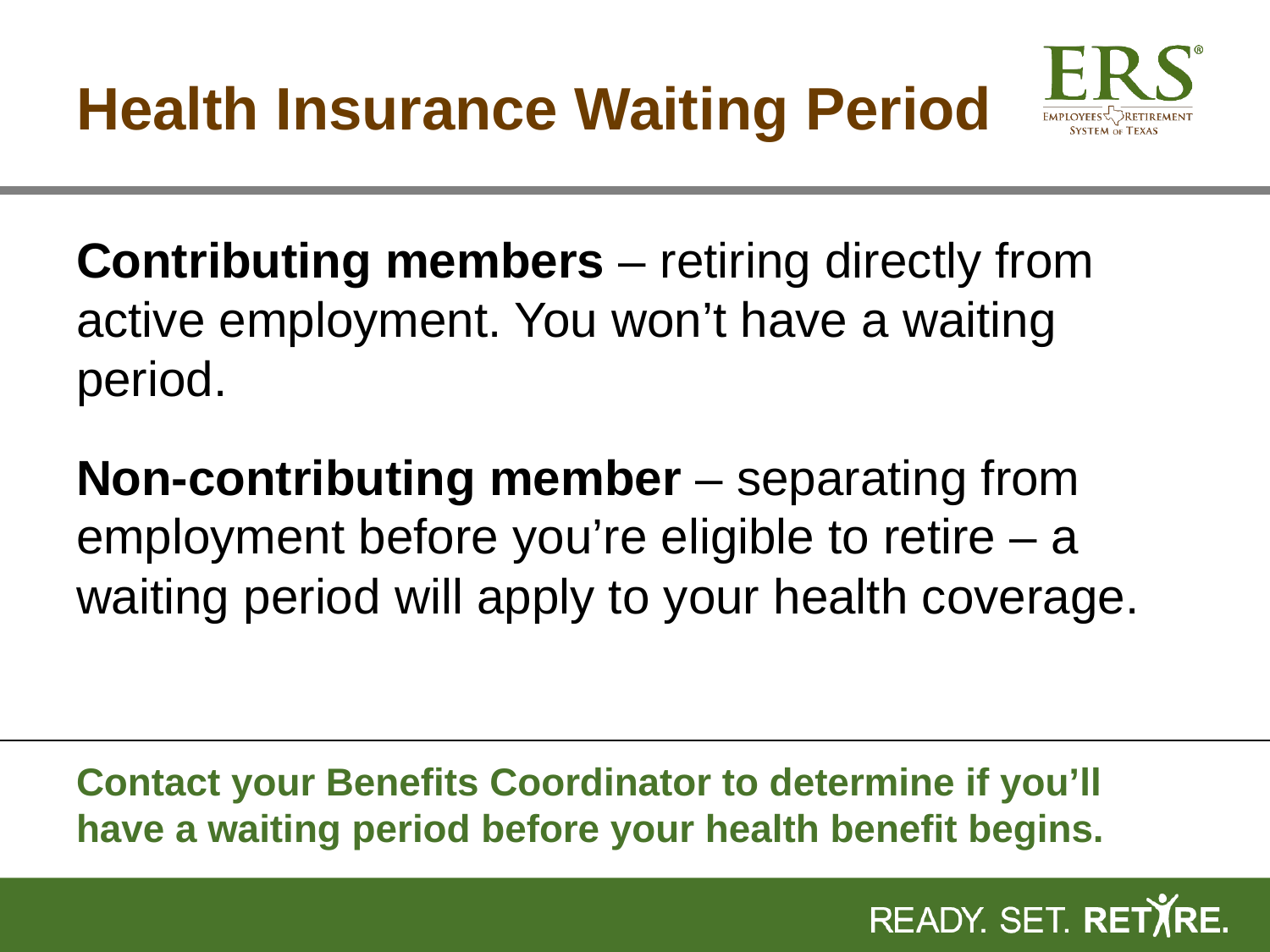

# Health Insurance Waiting Period
Contributing members – retiring directly from active employment. You won’t have a waiting period.

Non-contributing member – separating from employment before you’re eligible to retire – a waiting period will apply to your health coverage.
Contact your Benefits Coordinator to determine if you’ll have a waiting period before your health benefit begins.